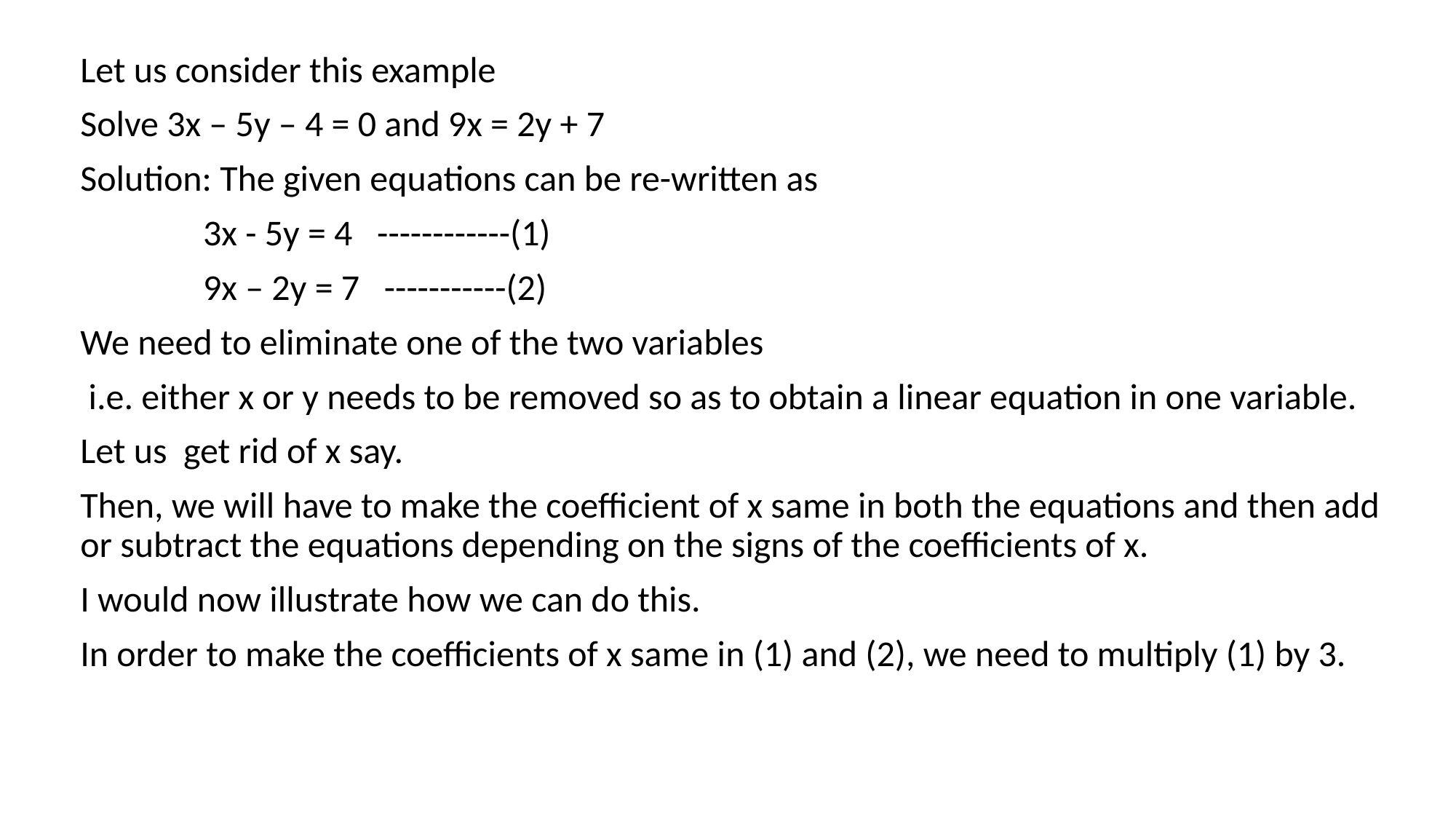

Let us consider this example
Solve 3x – 5y – 4 = 0 and 9x = 2y + 7
Solution: The given equations can be re-written as
               3x - 5y = 4   ------------(1)
               9x – 2y = 7   -----------(2)
We need to eliminate one of the two variables
 i.e. either x or y needs to be removed so as to obtain a linear equation in one variable.
Let us  get rid of x say.
Then, we will have to make the coefficient of x same in both the equations and then add or subtract the equations depending on the signs of the coefficients of x.
I would now illustrate how we can do this.
In order to make the coefficients of x same in (1) and (2), we need to multiply (1) by 3.